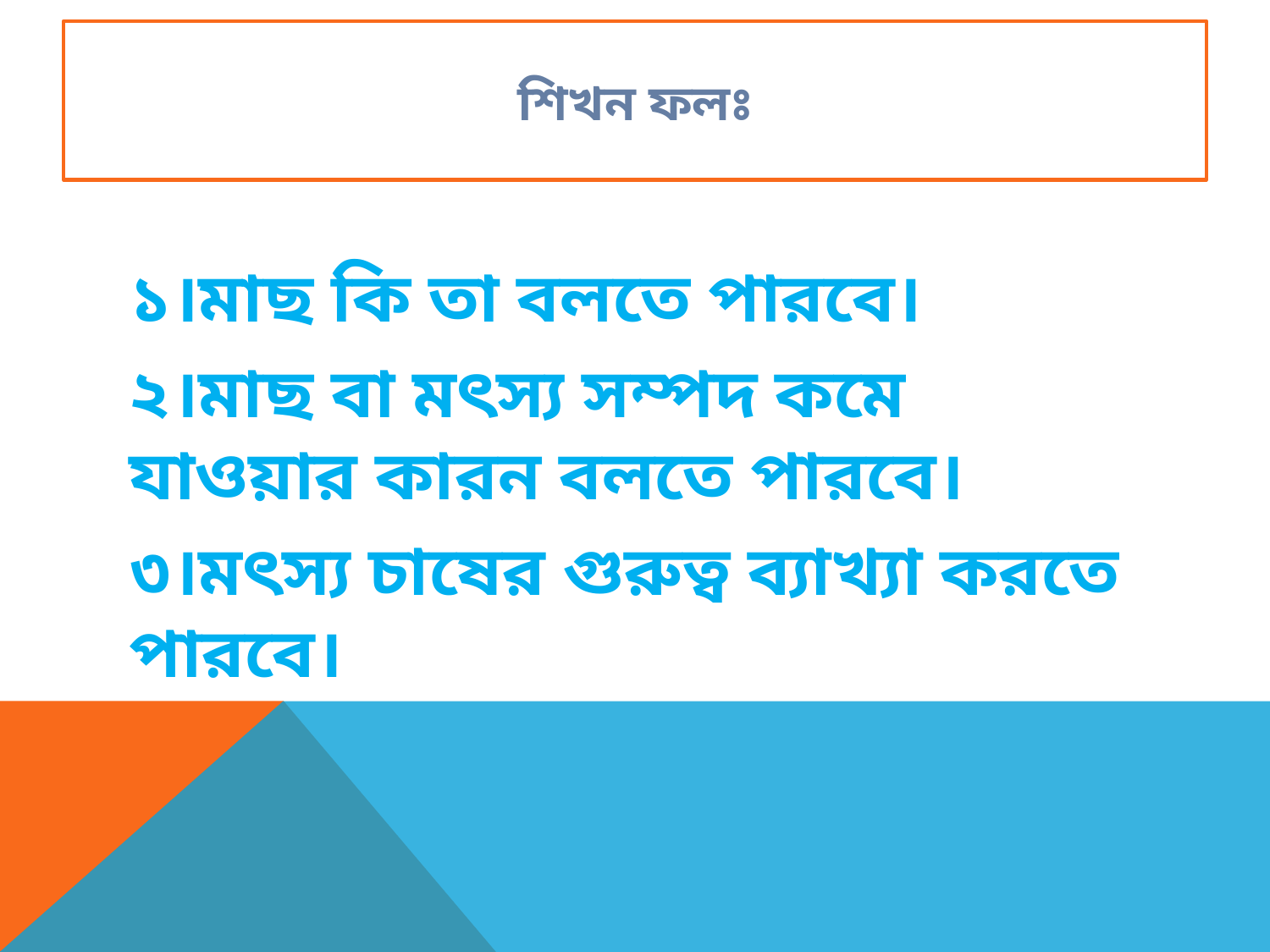

# শিখন ফলঃ

১।মাছ কি তা বলতে পারবে।
২।মাছ বা মৎস্য সম্পদ কমে যাওয়ার কারন বলতে পারবে।
৩।মৎস্য চাষের গুরুত্ব ব্যাখ্যা করতে পারবে।